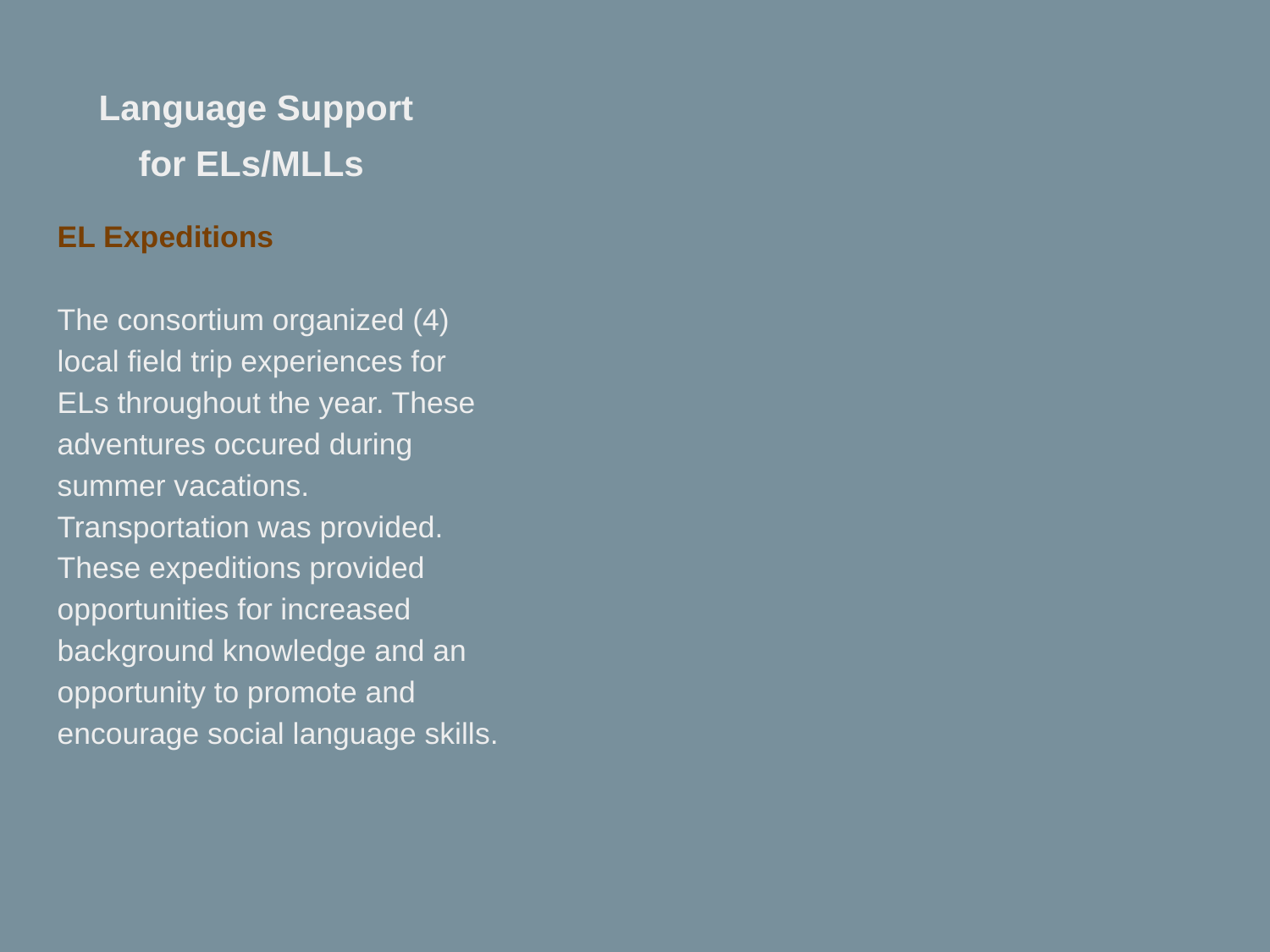

# Language Support for ELs/MLLs
EL Expeditions

The consortium organized (4) local field trip experiences for ELs throughout the year. These adventures occured during summer vacations. Transportation was provided. These expeditions provided opportunities for increased background knowledge and an opportunity to promote and encourage social language skills.